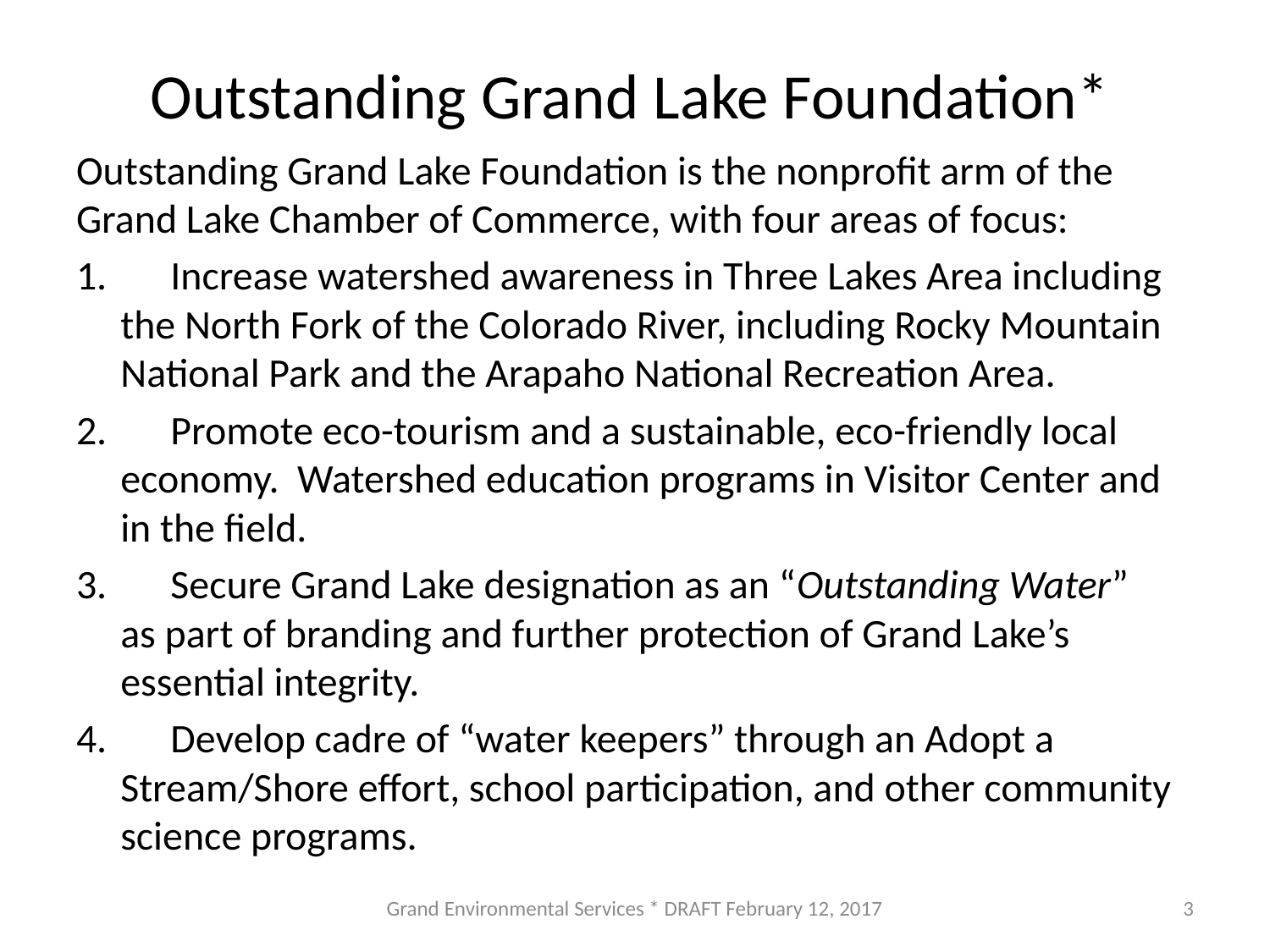

# Outstanding Grand Lake Foundation*
Outstanding Grand Lake Foundation is the nonprofit arm of the Grand Lake Chamber of Commerce, with four areas of focus:
1.       Increase watershed awareness in Three Lakes Area including the North Fork of the Colorado River, including Rocky Mountain National Park and the Arapaho National Recreation Area.
2.       Promote eco-tourism and a sustainable, eco-friendly local economy.  Watershed education programs in Visitor Center and in the field.
3.       Secure Grand Lake designation as an “Outstanding Water” as part of branding and further protection of Grand Lake’s essential integrity.
4.       Develop cadre of “water keepers” through an Adopt a Stream/Shore effort, school participation, and other community science programs.

Grand Environmental Services * DRAFT February 12, 2017
3